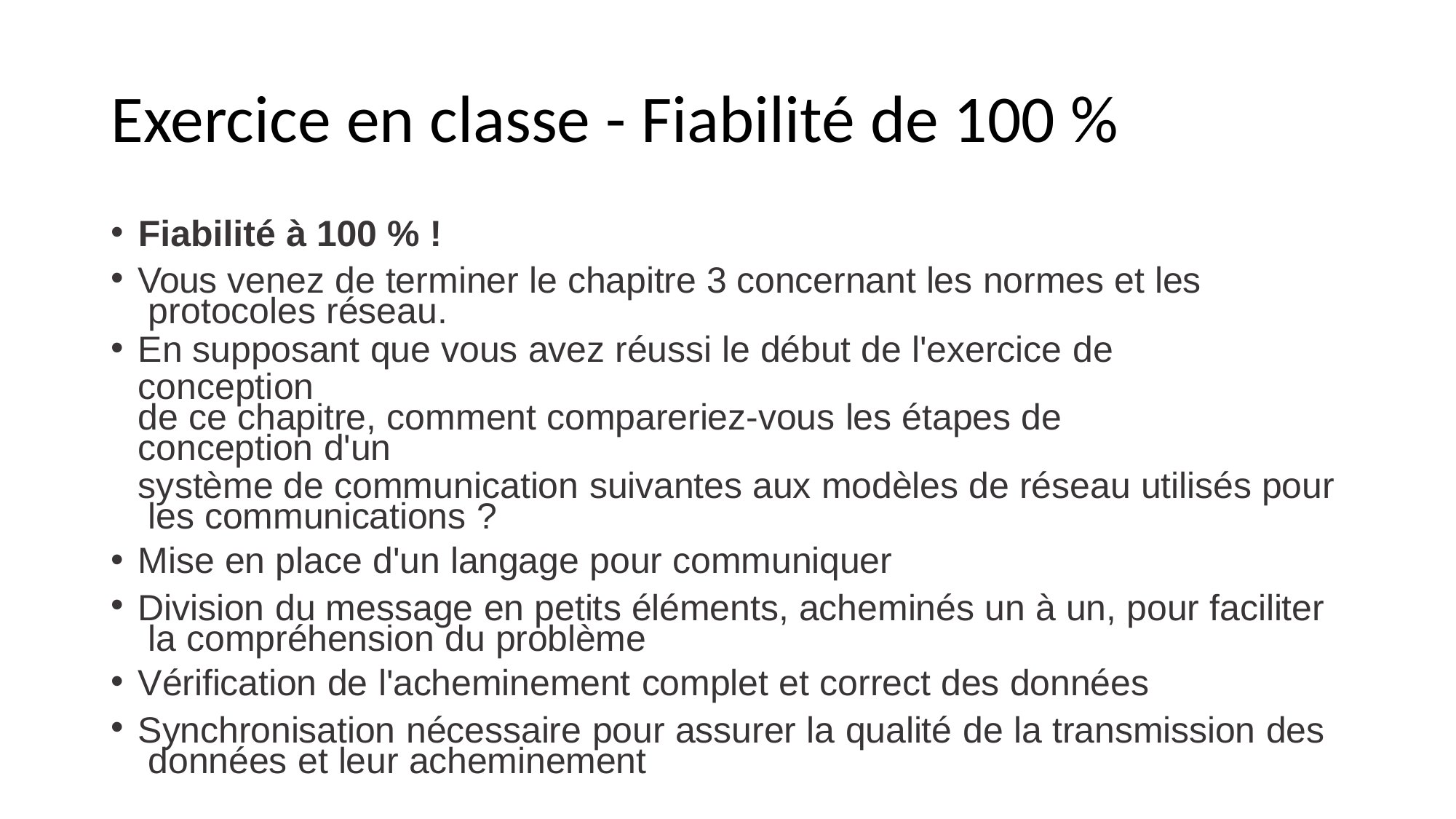

# Exercice en classe - Fiabilité de 100 %
Fiabilité à 100 % !
Vous venez de terminer le chapitre 3 concernant les normes et les  protocoles réseau.
En supposant que vous avez réussi le début de l'exercice de conception
de ce chapitre, comment compareriez-vous les étapes de conception d'un
système de communication suivantes aux modèles de réseau utilisés pour  les communications ?
Mise en place d'un langage pour communiquer
Division du message en petits éléments, acheminés un à un, pour faciliter  la compréhension du problème
Vérification de l'acheminement complet et correct des données
Synchronisation nécessaire pour assurer la qualité de la transmission des  données et leur acheminement